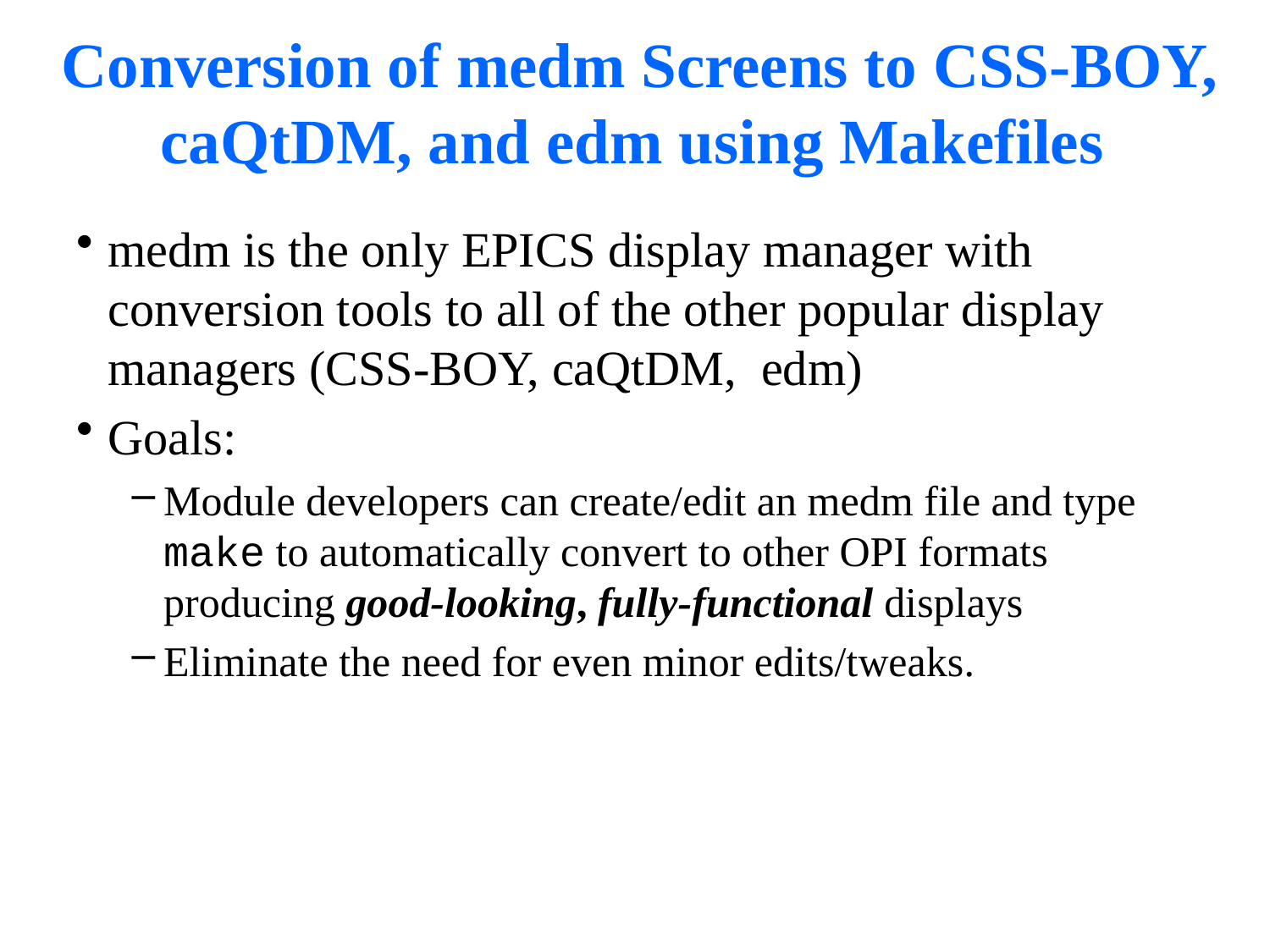

# Conversion of medm Screens to CSS-BOY, caQtDM, and edm using Makefiles
medm is the only EPICS display manager with conversion tools to all of the other popular display managers (CSS-BOY, caQtDM,  edm)
Goals:
Module developers can create/edit an medm file and type make to automatically convert to other OPI formats producing good-looking, fully-functional displays
Eliminate the need for even minor edits/tweaks.